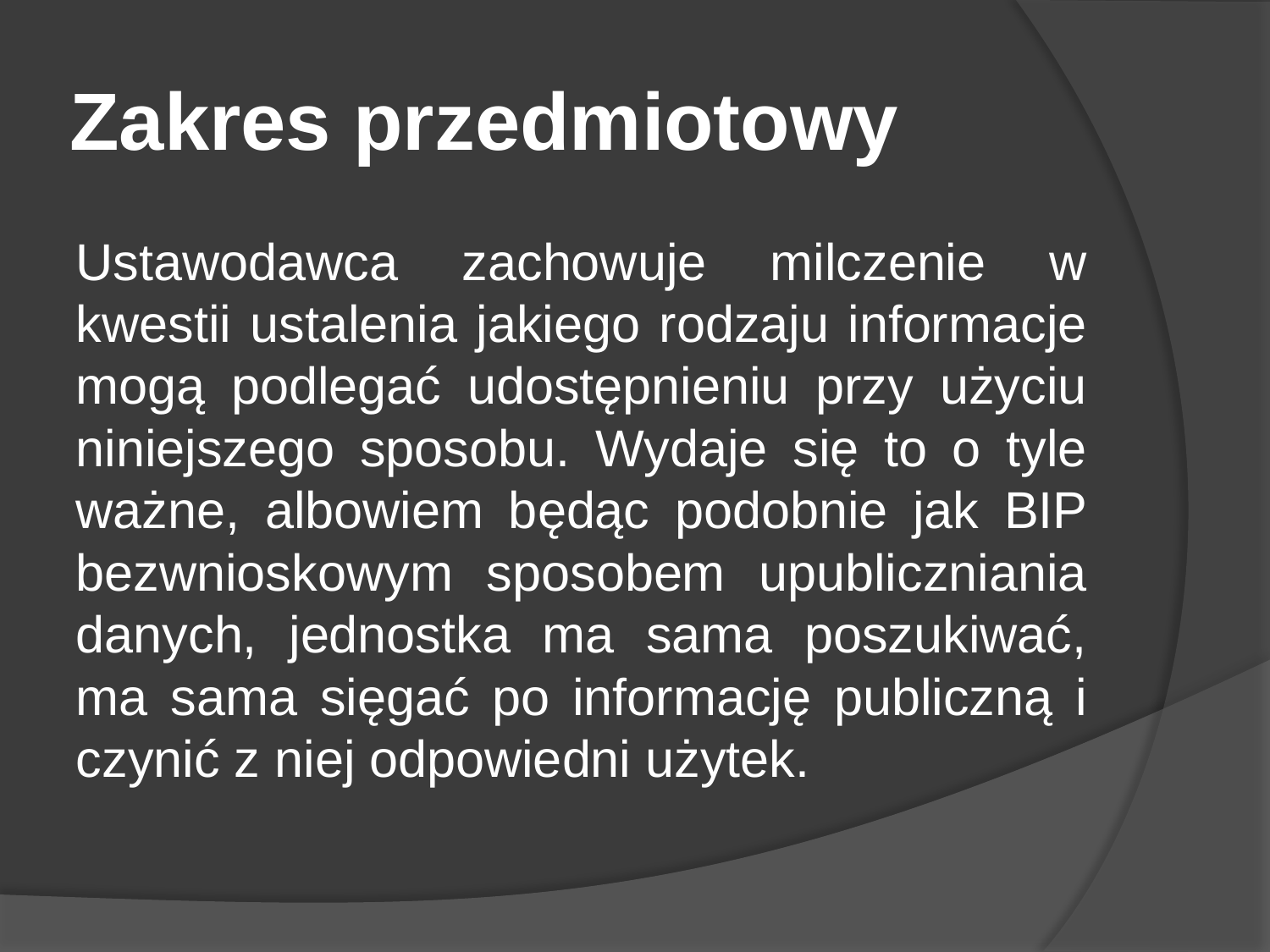

# Zakres przedmiotowy
Ustawodawca zachowuje milczenie w kwestii ustalenia jakiego rodzaju informacje mogą podlegać udostępnieniu przy użyciu niniejszego sposobu. Wydaje się to o tyle ważne, albowiem będąc podobnie jak BIP bezwnioskowym sposobem upubliczniania danych, jednostka ma sama poszukiwać, ma sama sięgać po informację publiczną i czynić z niej odpowiedni użytek.